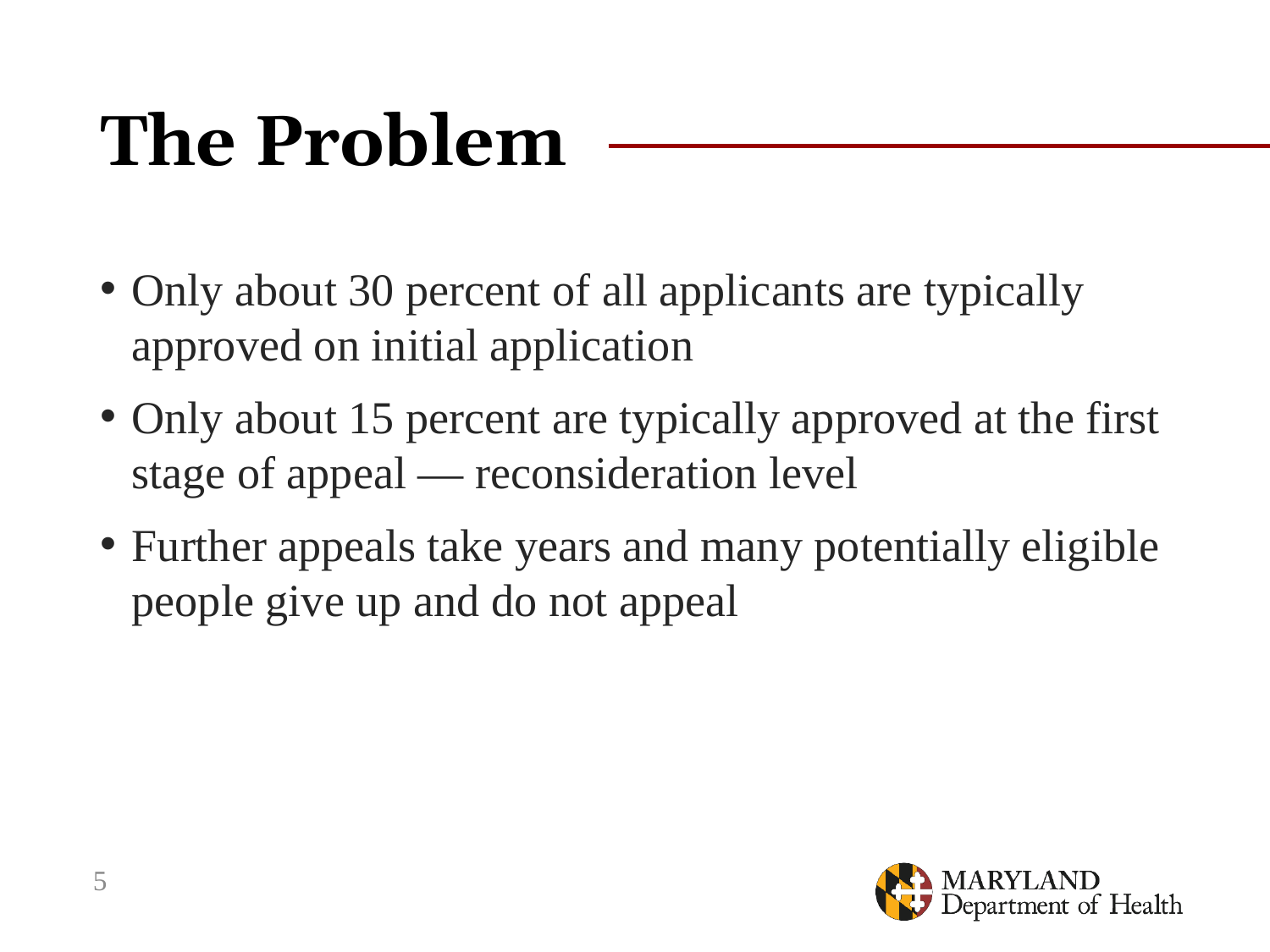

# The Problem

Only about 30 percent of all applicants are typically approved on initial application
Only about 15 percent are typically approved at the first stage of appeal — reconsideration level
Further appeals take years and many potentially eligible people give up and do not appeal
5